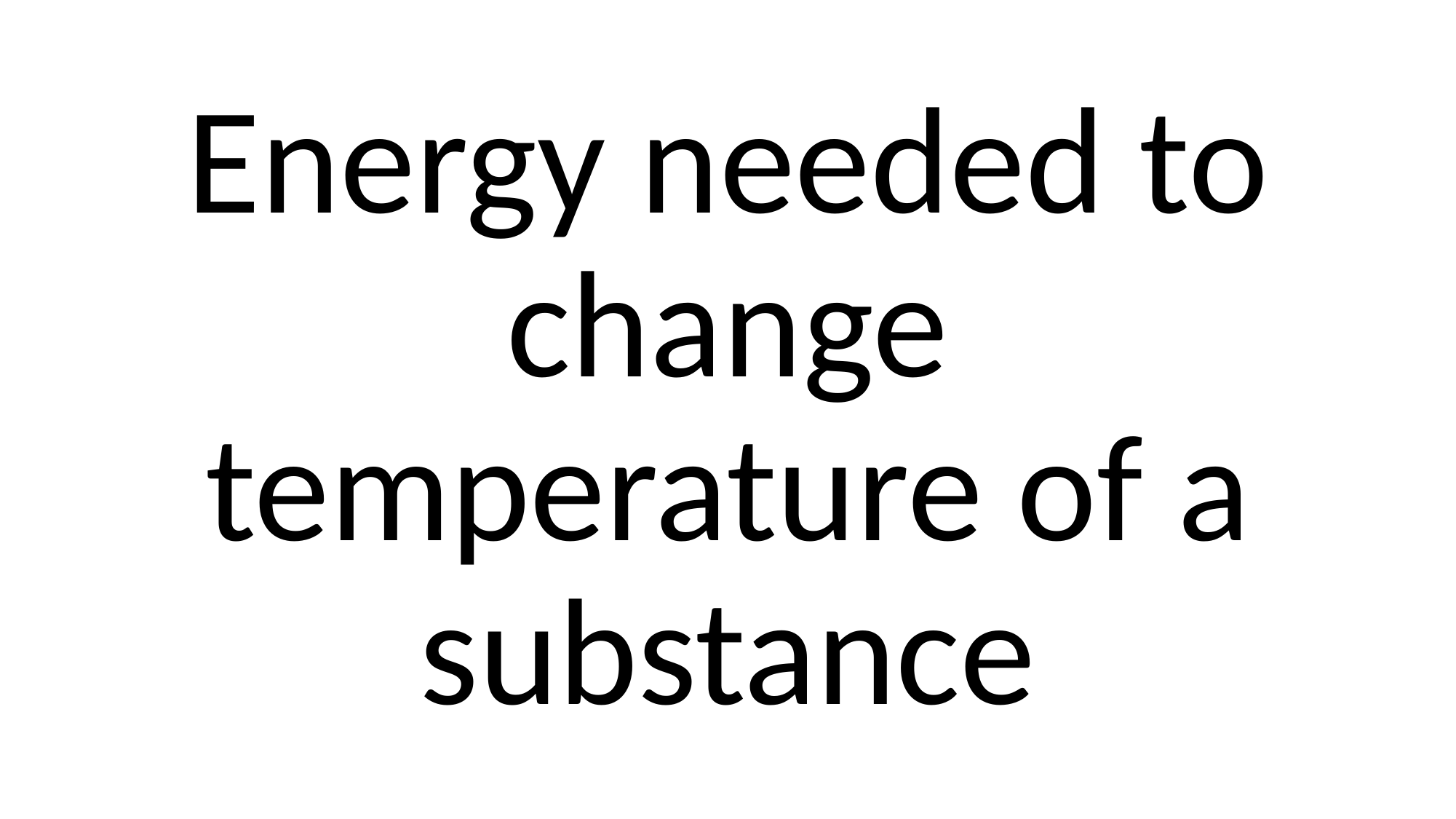

# Energy needed to change temperature of a substance